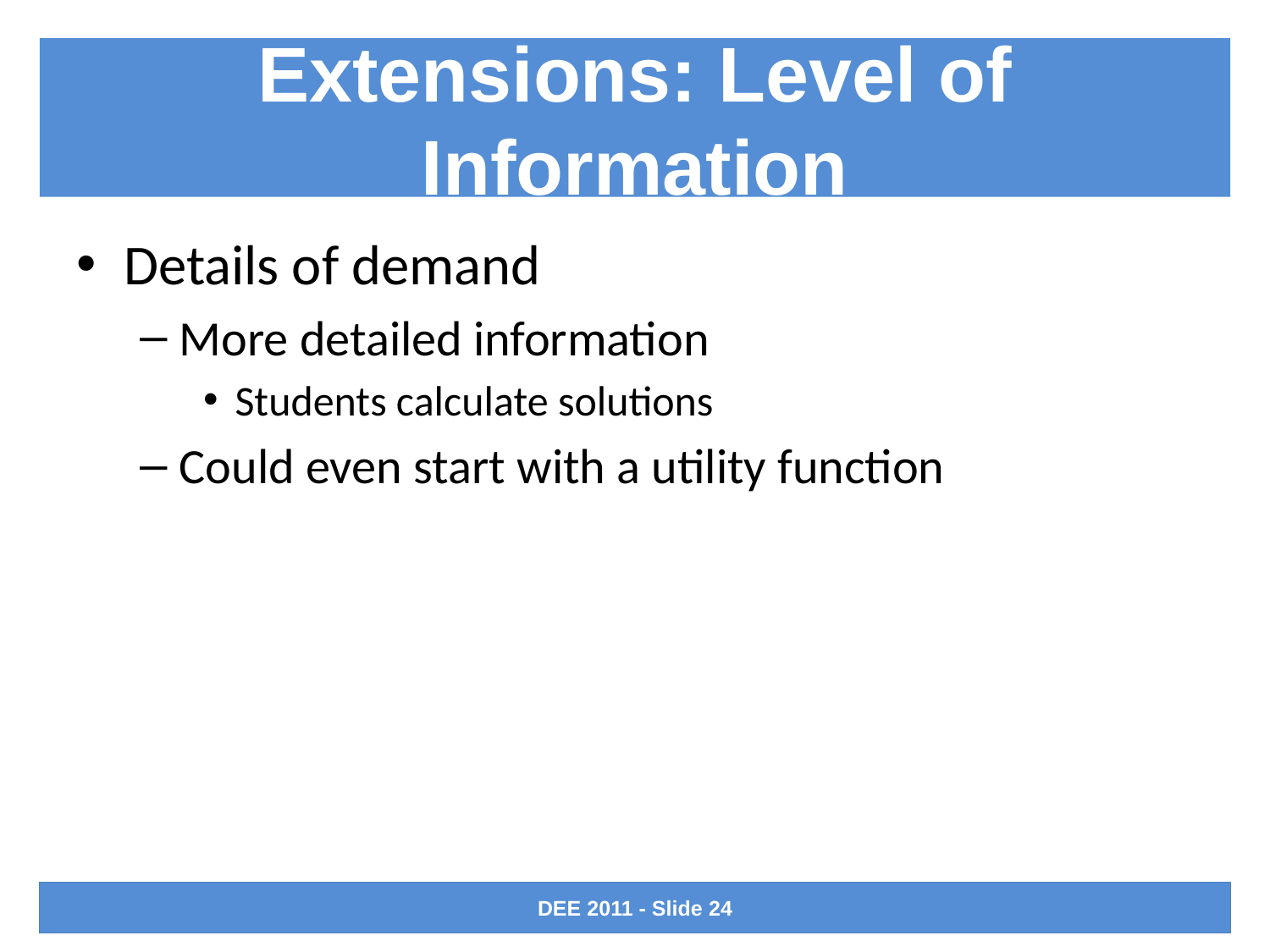

# Extensions: Level of Information
Details of demand
More detailed information
Students calculate solutions
Could even start with a utility function

DEE 2011 - Slide 24